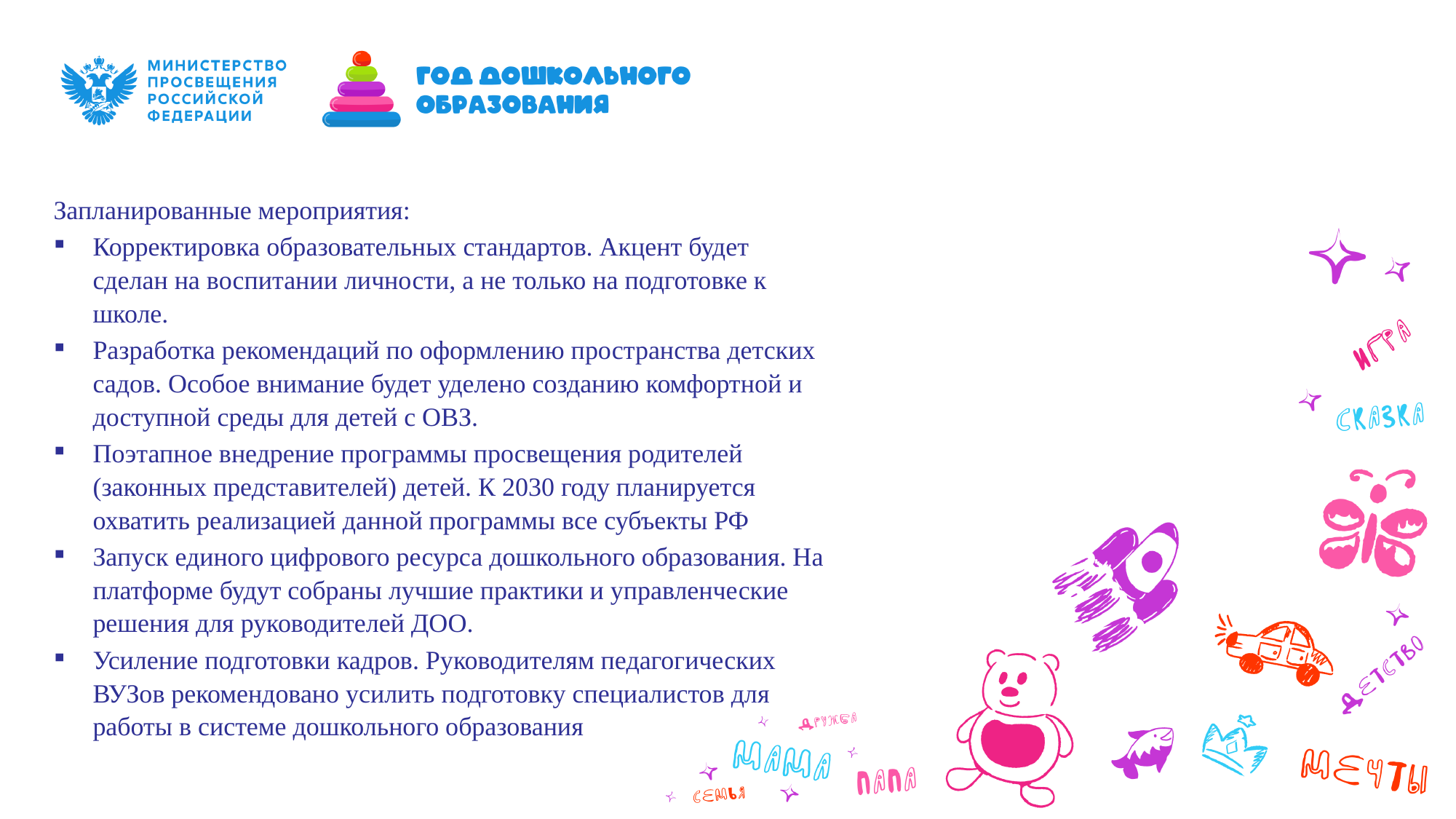

Запланированные мероприятия:
Корректировка образовательных стандартов. Акцент будет сделан на воспитании личности, а не только на подготовке к школе.
Разработка рекомендаций по оформлению пространства детских садов. Особое внимание будет уделено созданию комфортной и доступной среды для детей с ОВЗ.
Поэтапное внедрение программы просвещения родителей (законных представителей) детей. К 2030 году планируется охватить реализацией данной программы все субъекты РФ
Запуск единого цифрового ресурса дошкольного образования. На платформе будут собраны лучшие практики и управленческие решения для руководителей ДОО.
Усиление подготовки кадров. Руководителям педагогических ВУЗов рекомендовано усилить подготовку специалистов для работы в системе дошкольного образования